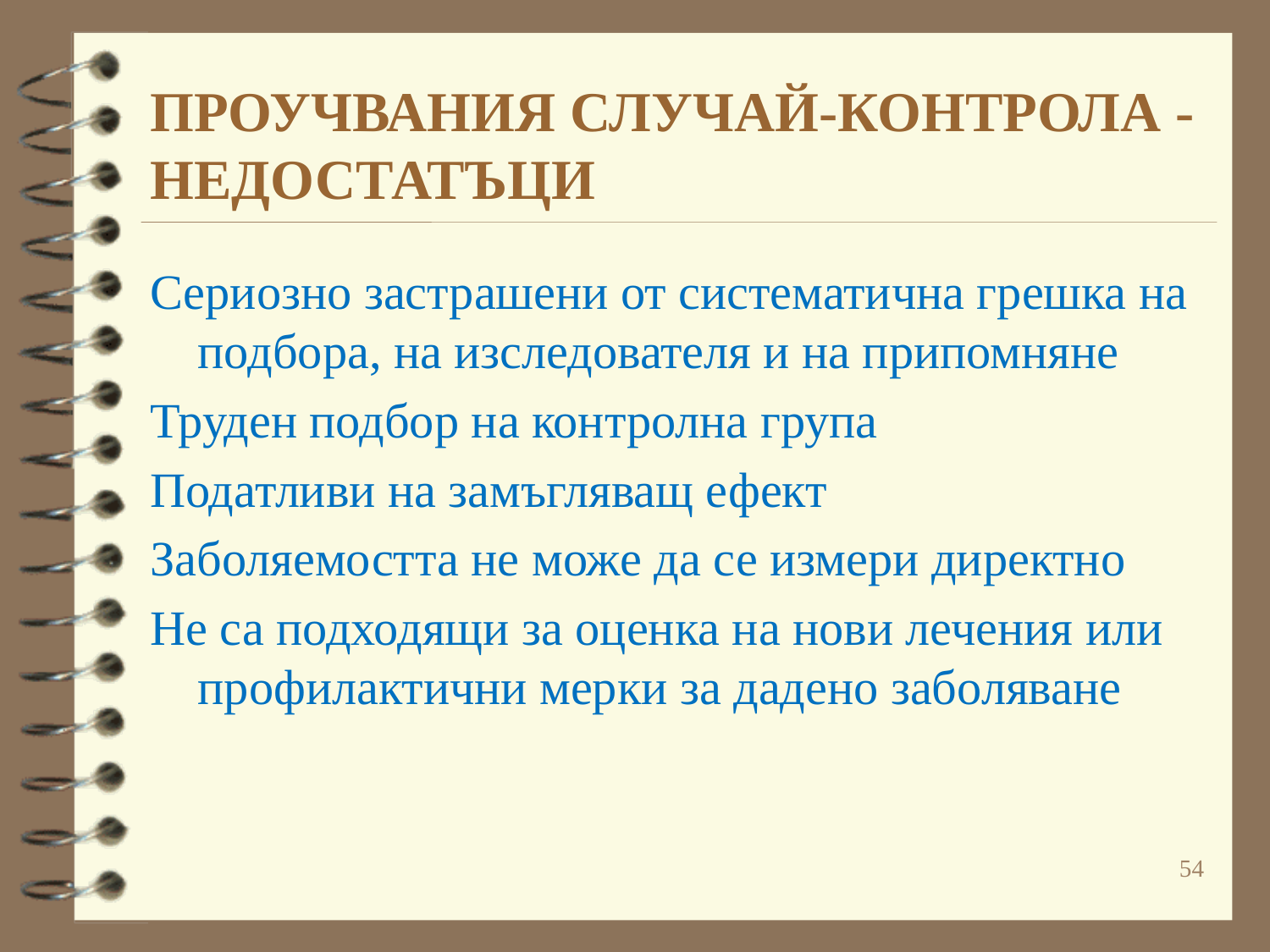

# ПРОУЧВАНИЯ СЛУЧАЙ-КОНТРОЛА - НЕДОСТАТЪЦИ
Сериозно застрашени от систематична грешка на подбора, на изследователя и на припомняне
Труден подбор на контролна група
Податливи на замъгляващ ефект
Заболяемостта не може да се измери директно
Не са подходящи за оценка на нови лечения или профилактични мерки за дадено заболяване

54